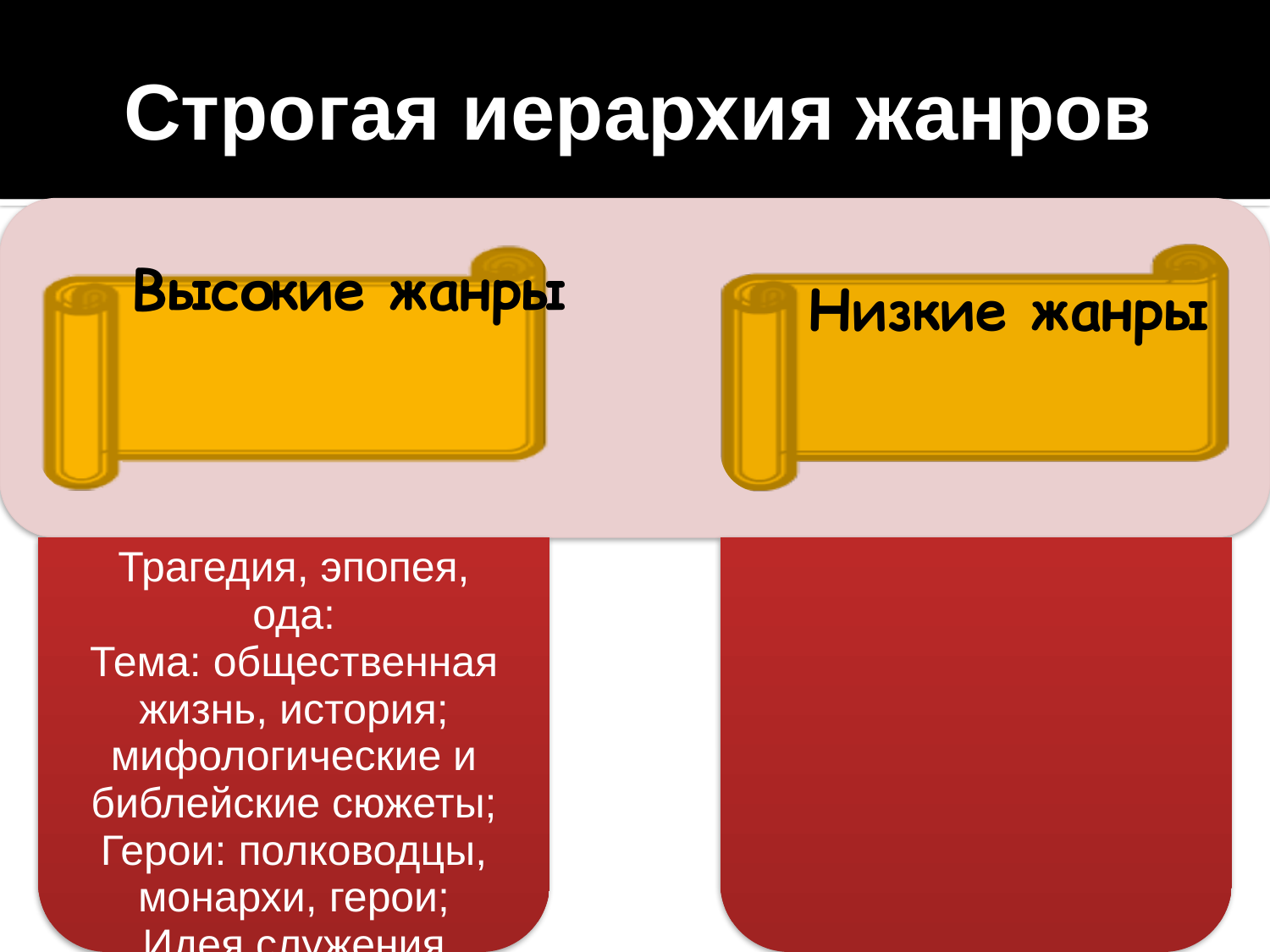

# Строгая иерархия жанров
Трагедия, эпопея, ода:
Тема: общественная жизнь, история; мифологические и библейские сюжеты;
Герои: полководцы, монархи, герои;
Высокие жанры
Низкие жанры